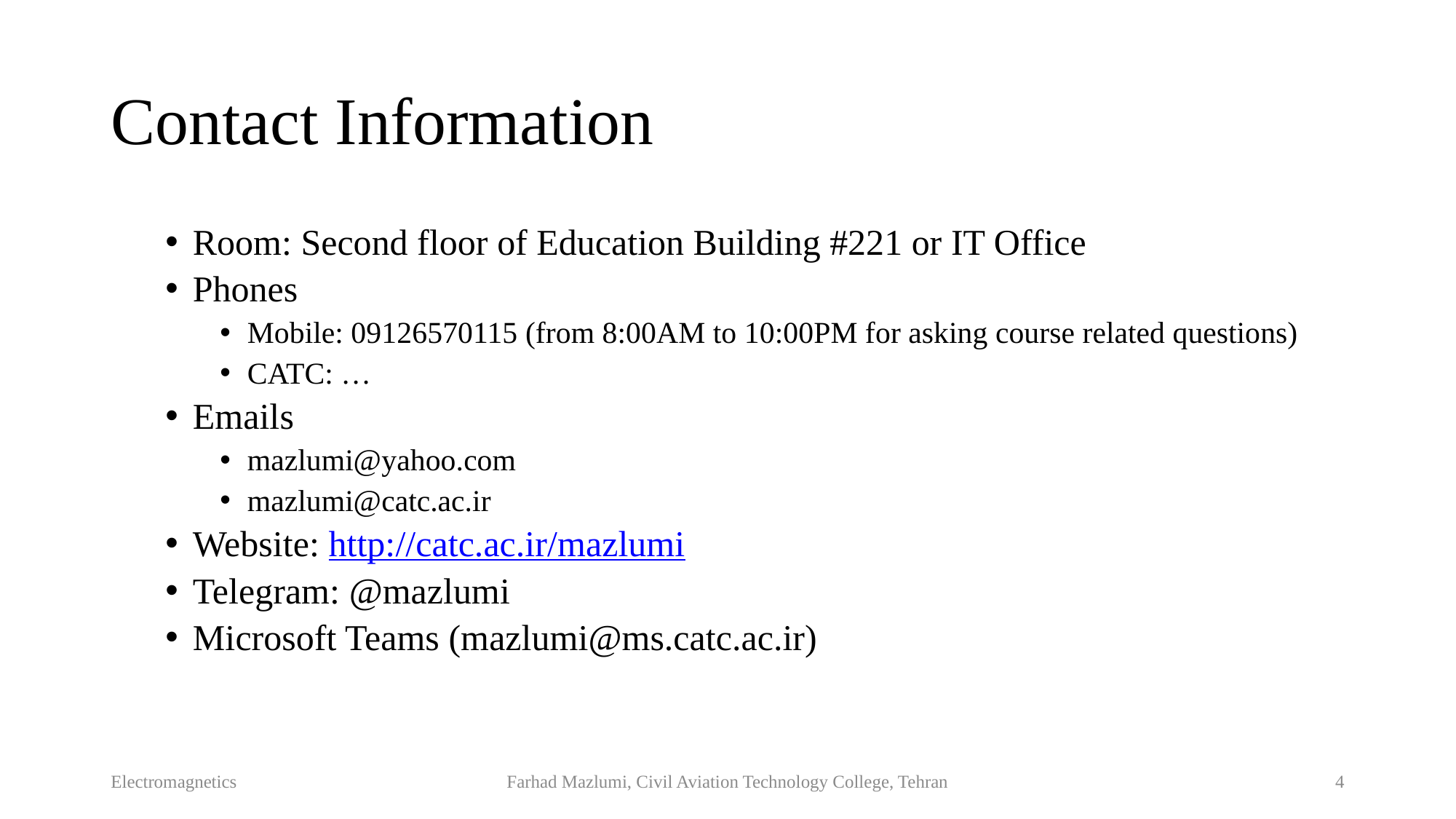

# Contact Information
Room: Second floor of Education Building #221 or IT Office
Phones
Mobile: 09126570115 (from 8:00AM to 10:00PM for asking course related questions)
CATC: …
Emails
mazlumi@yahoo.com
mazlumi@catc.ac.ir
Website: http://catc.ac.ir/mazlumi
Telegram: @mazlumi
Microsoft Teams (mazlumi@ms.catc.ac.ir)

Electromagnetics
Farhad Mazlumi, Civil Aviation Technology College, Tehran
4